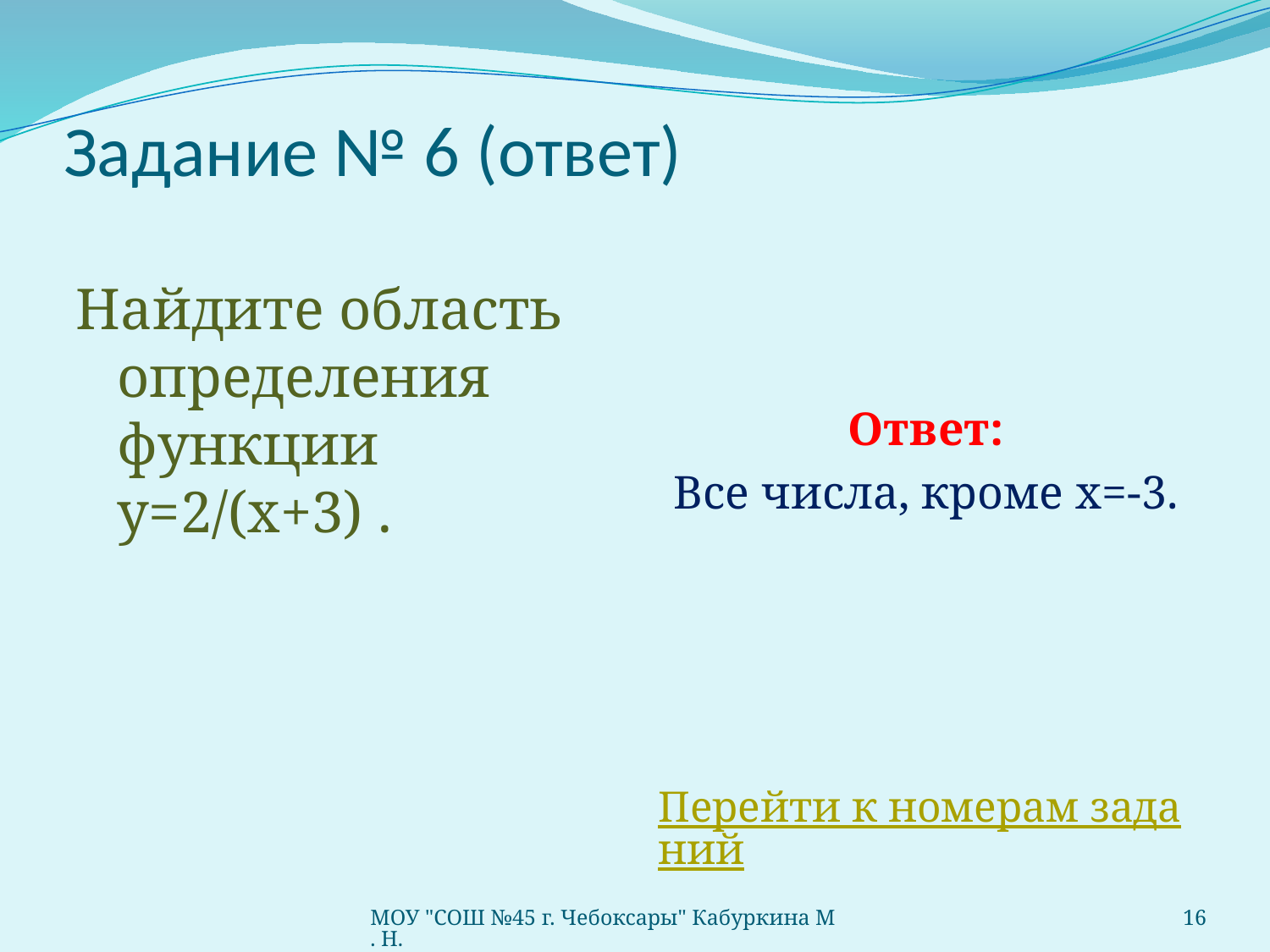

# Задание № 6 (ответ)
Найдите область определения функции у=2/(x+3) .

Ответ:
Все числа, кроме х=-3.

Перейти к номерам заданий
МОУ "СОШ №45 г. Чебоксары" Кабуркина М. Н.
16